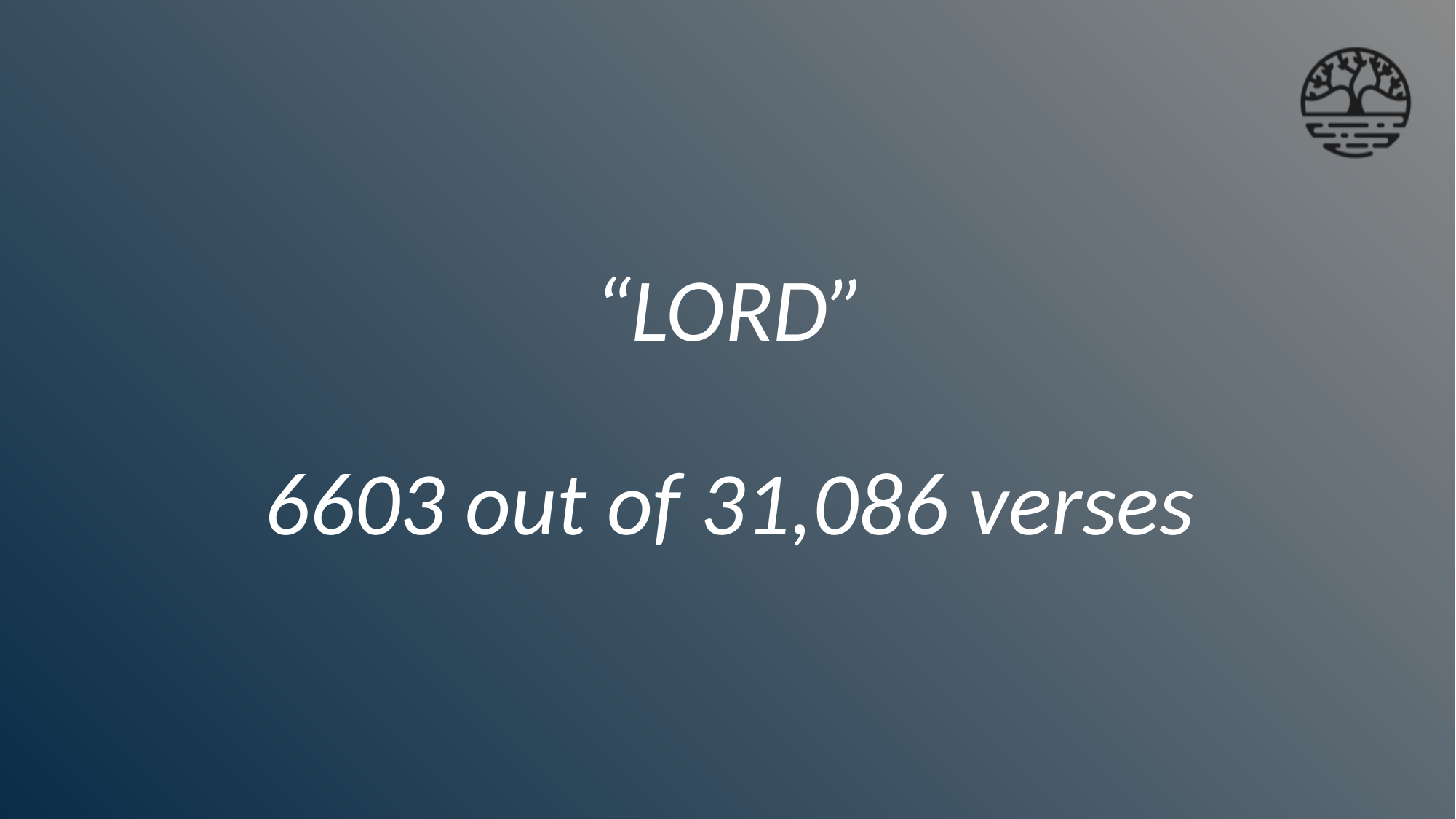

# “LORD” 6603 out of 31,086 verses